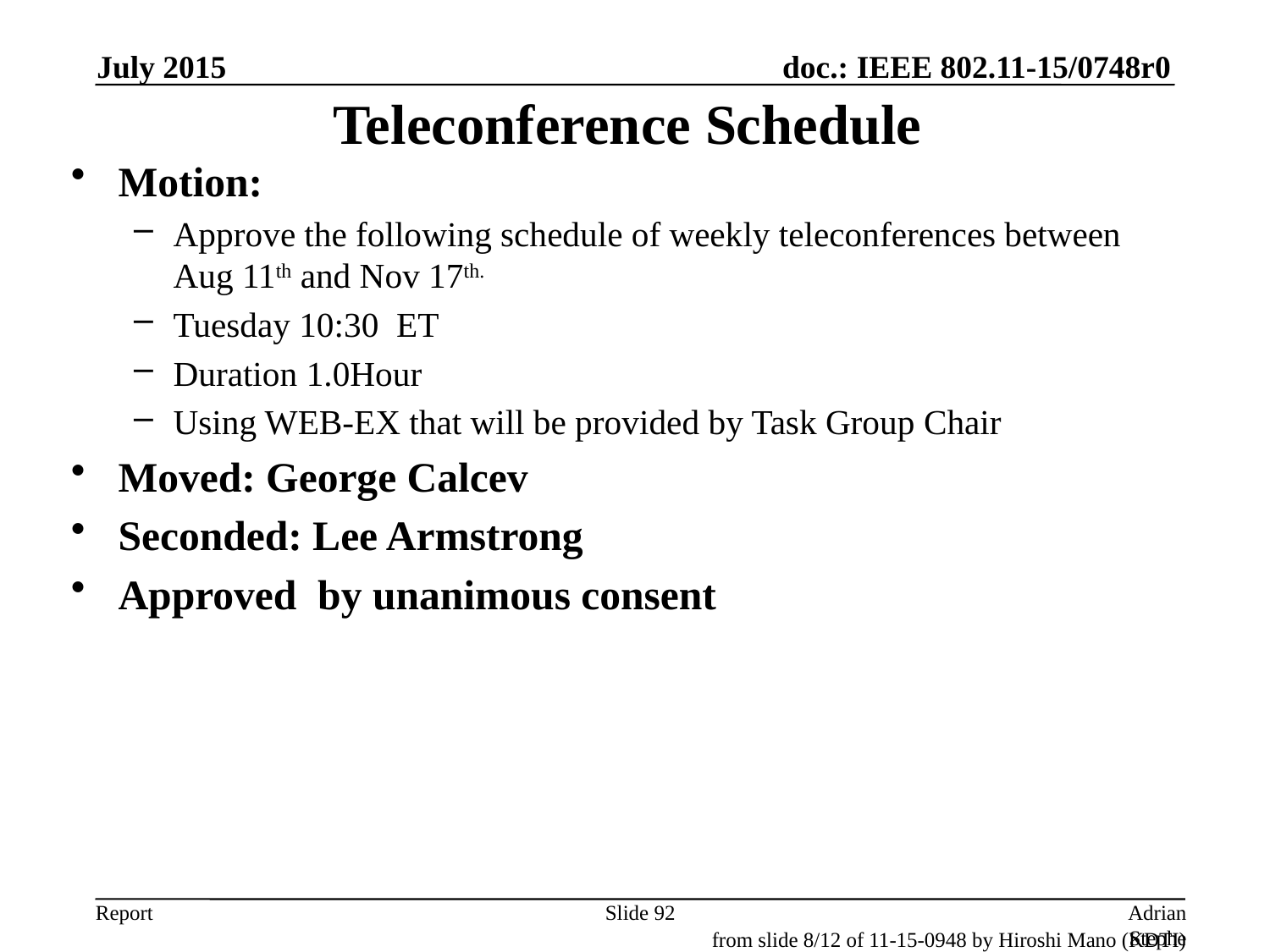

July 2015
# Teleconference Schedule
Motion:
Approve the following schedule of weekly teleconferences between Aug 11th and Nov 17th.
Tuesday 10:30  ET
Duration 1.0Hour
Using WEB-EX that will be provided by Task Group Chair
Moved: George Calcev
Seconded: Lee Armstrong
Approved  by unanimous consent
Approved  by unanimous consent

Slide 92
Adrian Stephens, Intel
from slide 8/12 of 11-15-0948 by Hiroshi Mano (KDTI)